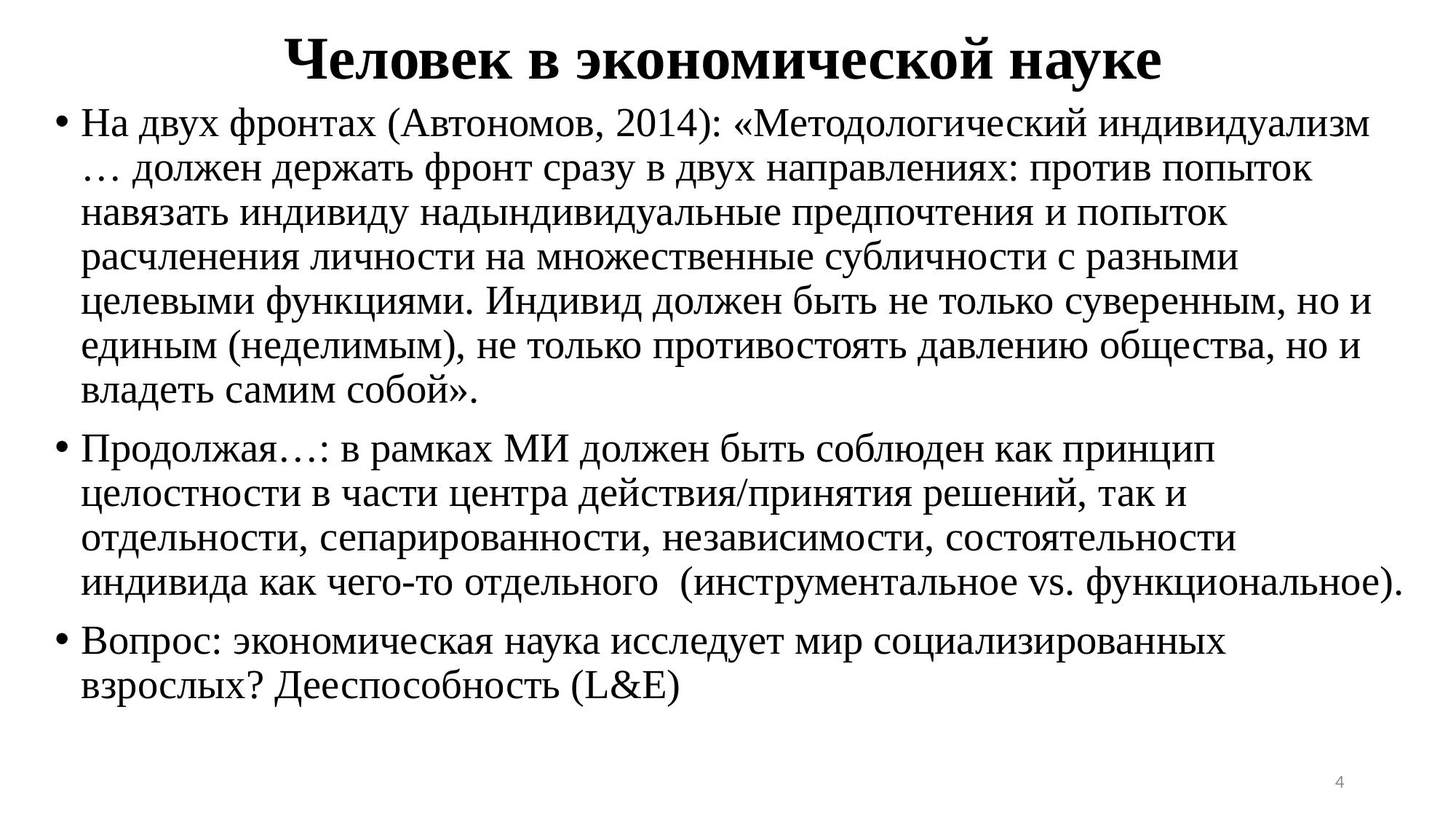

# Человек в экономической науке
На двух фронтах (Автономов, 2014): «Методологический индивидуализм … должен держать фронт сразу в двух направлениях: против попыток навязать индивиду надындивидуальные предпочтения и попыток расчленения личности на множественные субличности с разными целевыми функциями. Индивид должен быть не только суверенным, но и единым (неделимым), не только противостоять давлению общества, но и владеть самим собой».
Продолжая…: в рамках МИ должен быть соблюден как принцип целостности в части центра действия/принятия решений, так и отдельности, сепарированности, независимости, состоятельности индивида как чего-то отдельного  (инструментальное vs. функциональное).
Вопрос: экономическая наука исследует мир социализированных взрослых? Дееспособность (L&E)

4